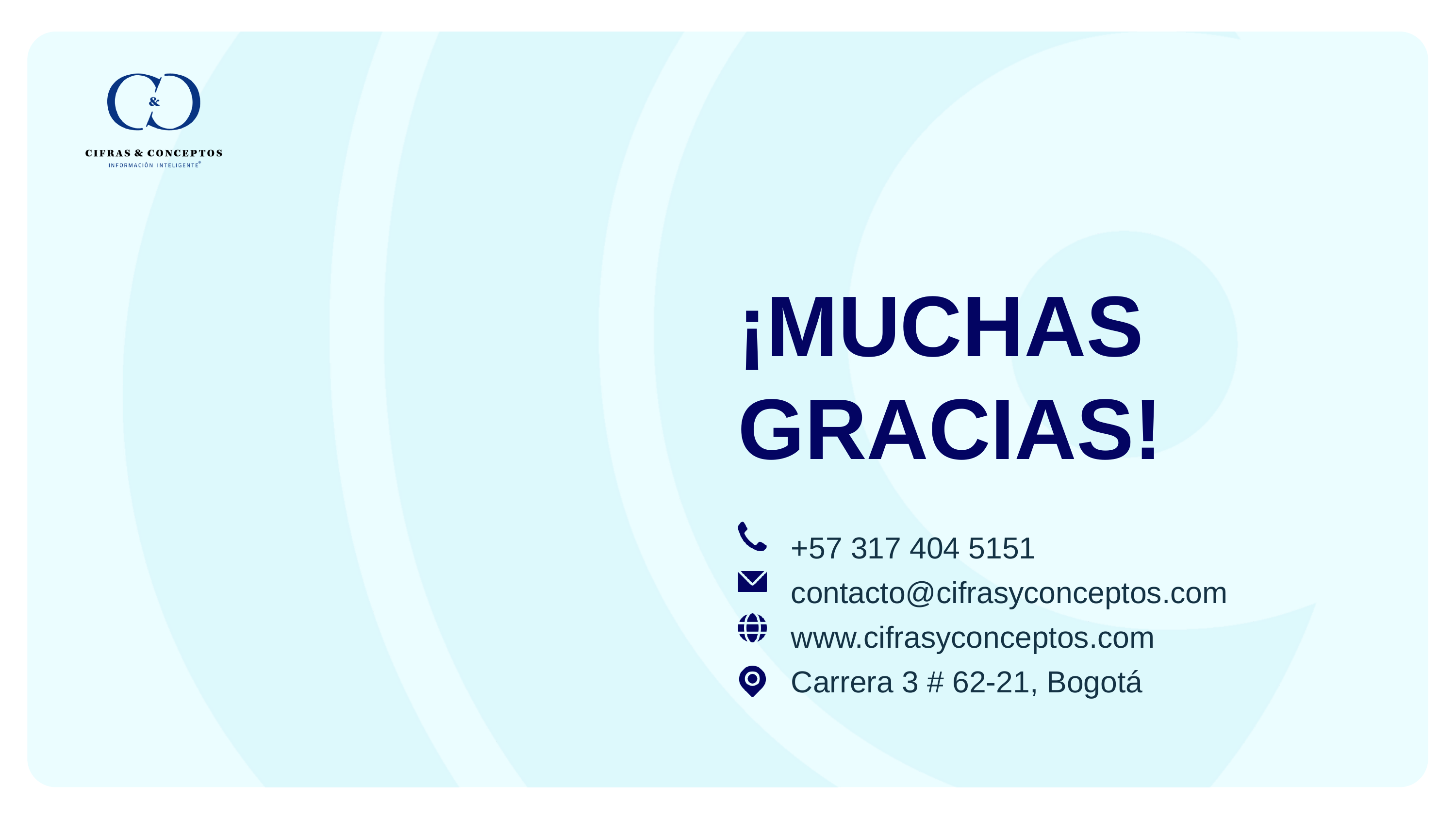

¡MUCHAS GRACIAS!

+57 317 404 5151
contacto@cifrasyconceptos.com

www.cifrasyconceptos.com

Carrera 3 # 62-21, Bogotá